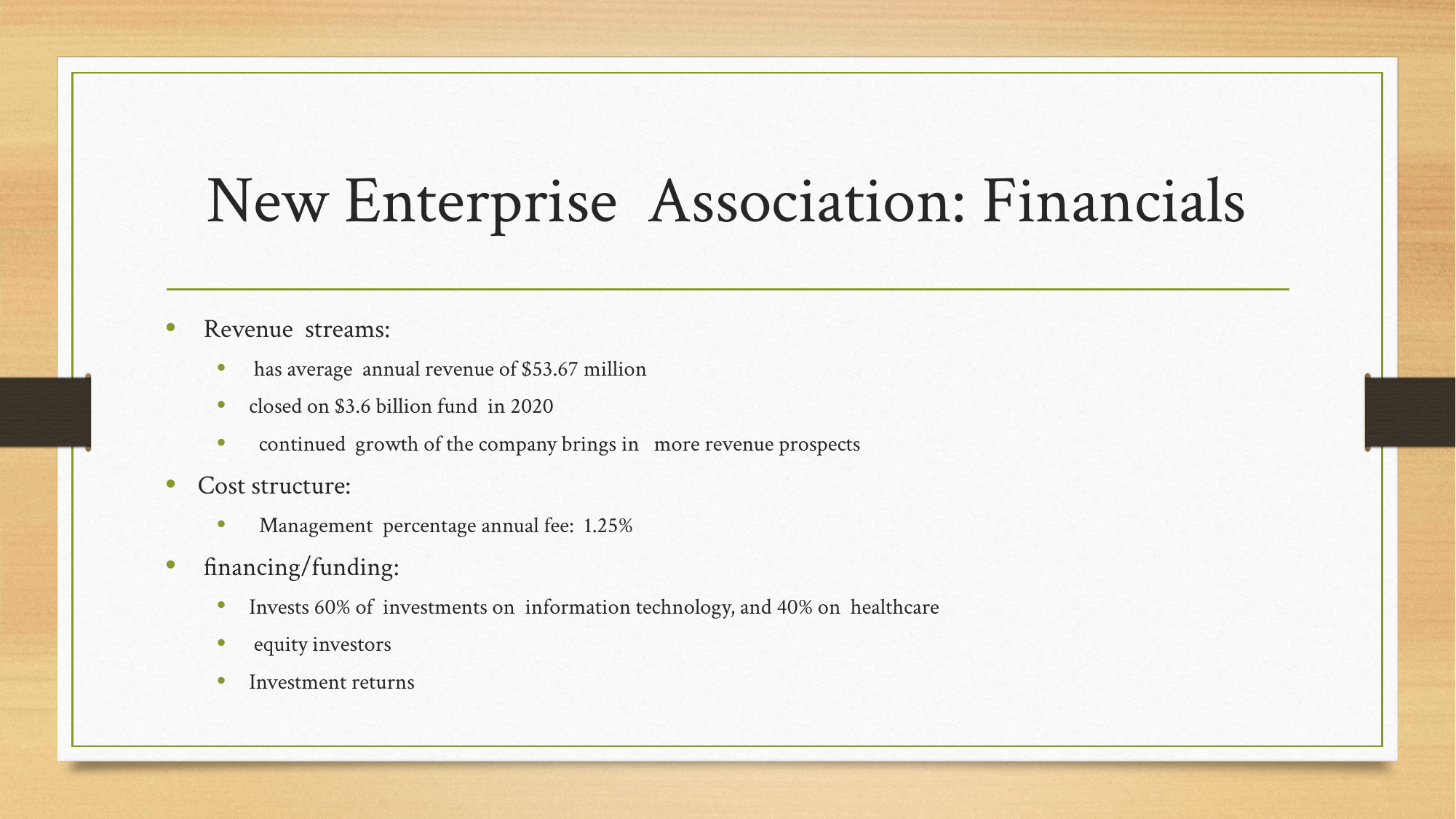

# New Enterprise  Association: Financials
 Revenue  streams:
 has average  annual revenue of $53.67 million
closed on $3.6 billion fund  in 2020
  continued  growth of the company brings in   more revenue prospects
Cost structure:
  Management  percentage annual fee:  1.25%
 financing/funding:
Invests 60% of  investments on  information technology, and 40% on  healthcare
 equity investors
Investment returns